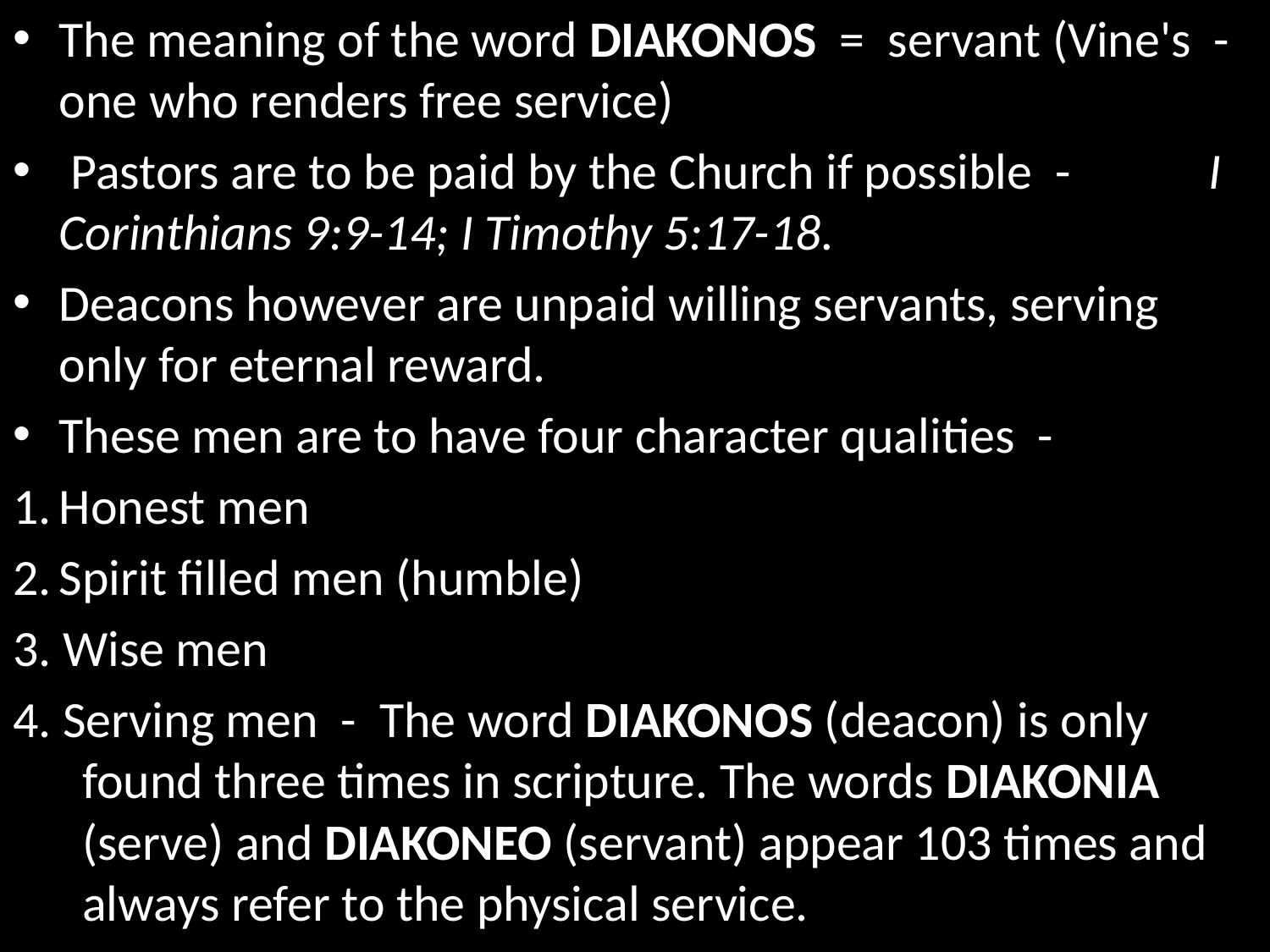

The meaning of the word diakonos  =  servant (Vine's  -  one who renders free service)
 Pastors are to be paid by the Church if possible  -            I Corinthians 9:9-14; I Timothy 5:17-18.
Deacons however are unpaid willing servants, serving only for eternal reward.
These men are to have four character qualities  -
1.	Honest men
2.	Spirit filled men (humble)
3. Wise men
4. Serving men  -  The word diakonos (deacon) is only found three times in scripture. The words diakonia (serve) and diakoneo (servant) appear 103 times and always refer to the physical service.